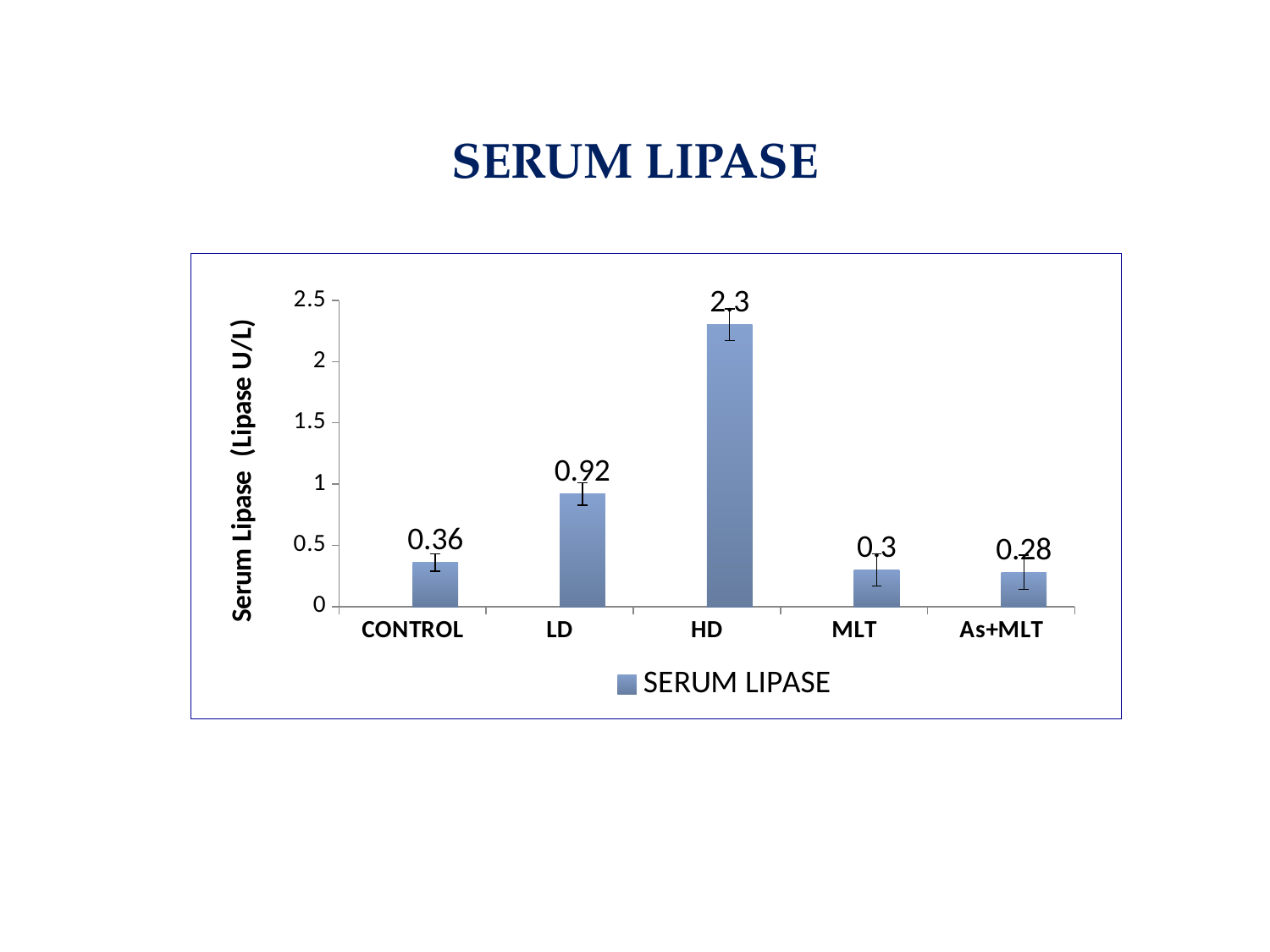

# SERUM LIPASE

### Chart

| Category |  | SERUM LIPASE |
|---|---|---|
| CONTROL | None | 0.3600000000000003 |
| LD | None | 0.92 |
| HD | None | 2.3 |
| MLT | None | 0.3000000000000003 |
| As+MLT | None | 0.2800000000000001 |